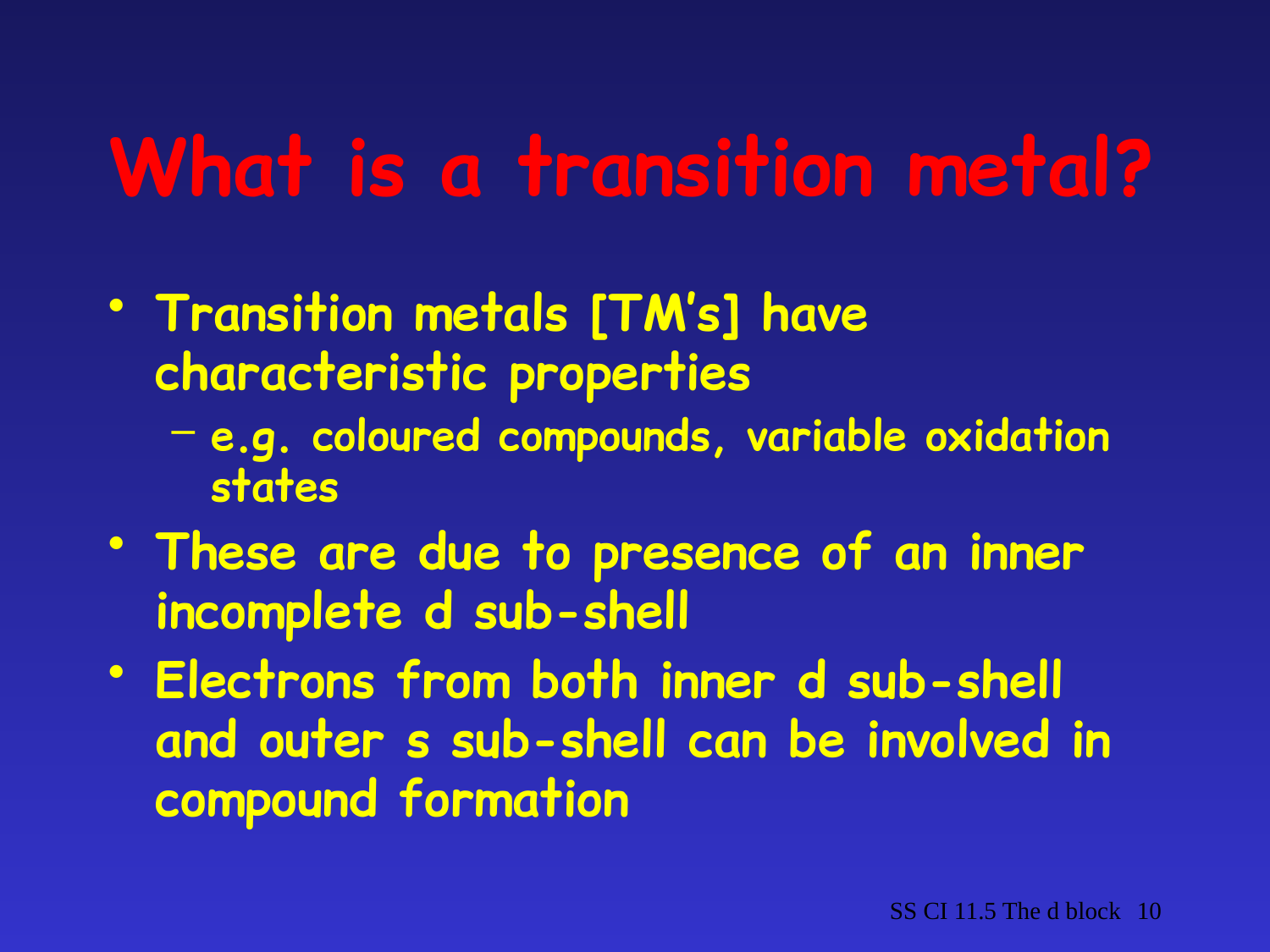

# What is a transition metal?
Transition metals [TM’s] have characteristic properties
e.g. coloured compounds, variable oxidation states
These are due to presence of an inner incomplete d sub-shell
Electrons from both inner d sub-shell and outer s sub-shell can be involved in compound formation
SS CI 11.5 The d block
10